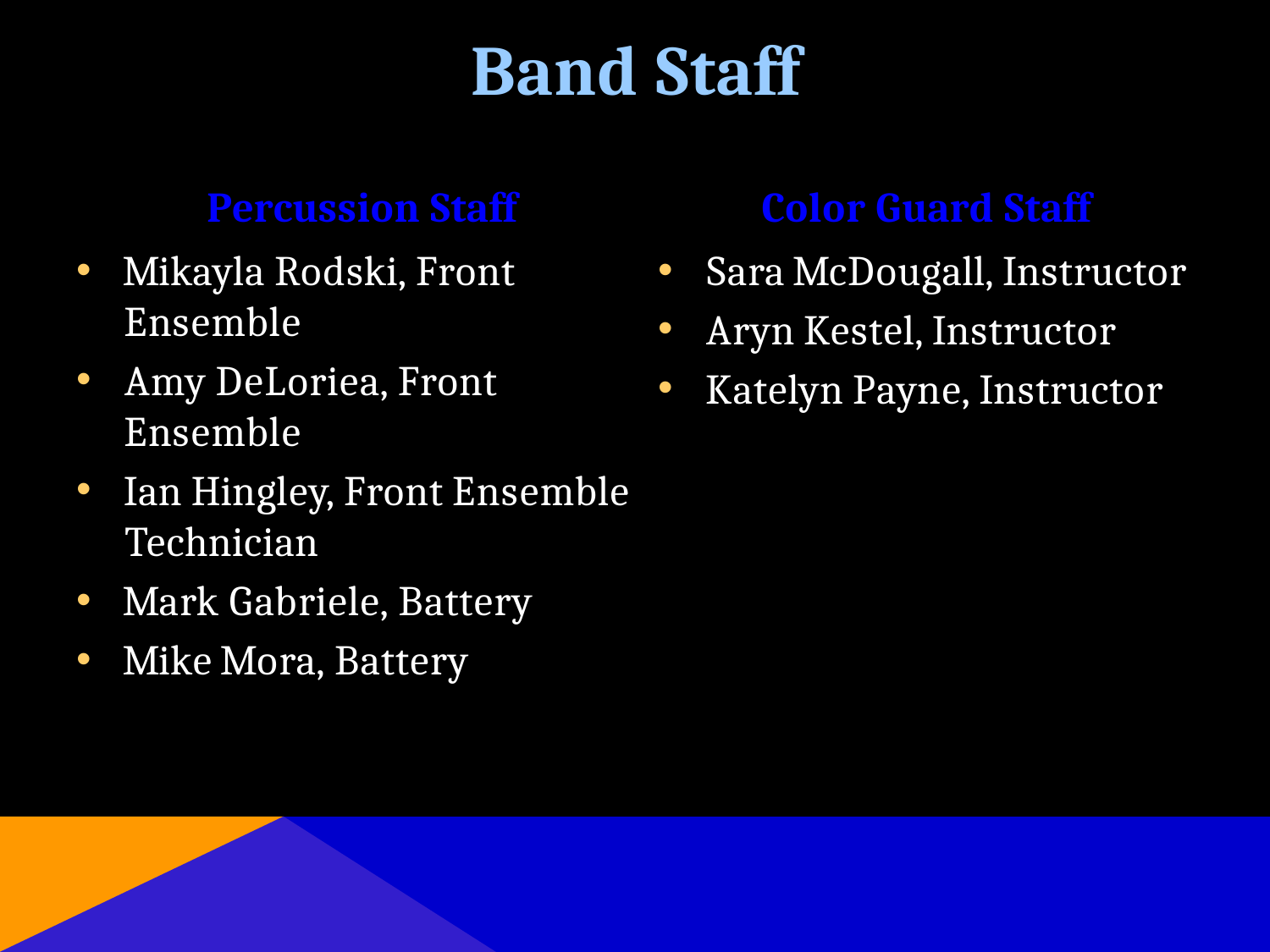

# Band Staff
              Percussion Staff
Color Guard Staff
Mikayla Rodski, Front Ensemble
Amy DeLoriea, Front Ensemble
Ian Hingley, Front Ensemble Technician
Mark Gabriele, Battery
Mike Mora, Battery
Sara McDougall, Instructor
Aryn Kestel, Instructor
Katelyn Payne, Instructor